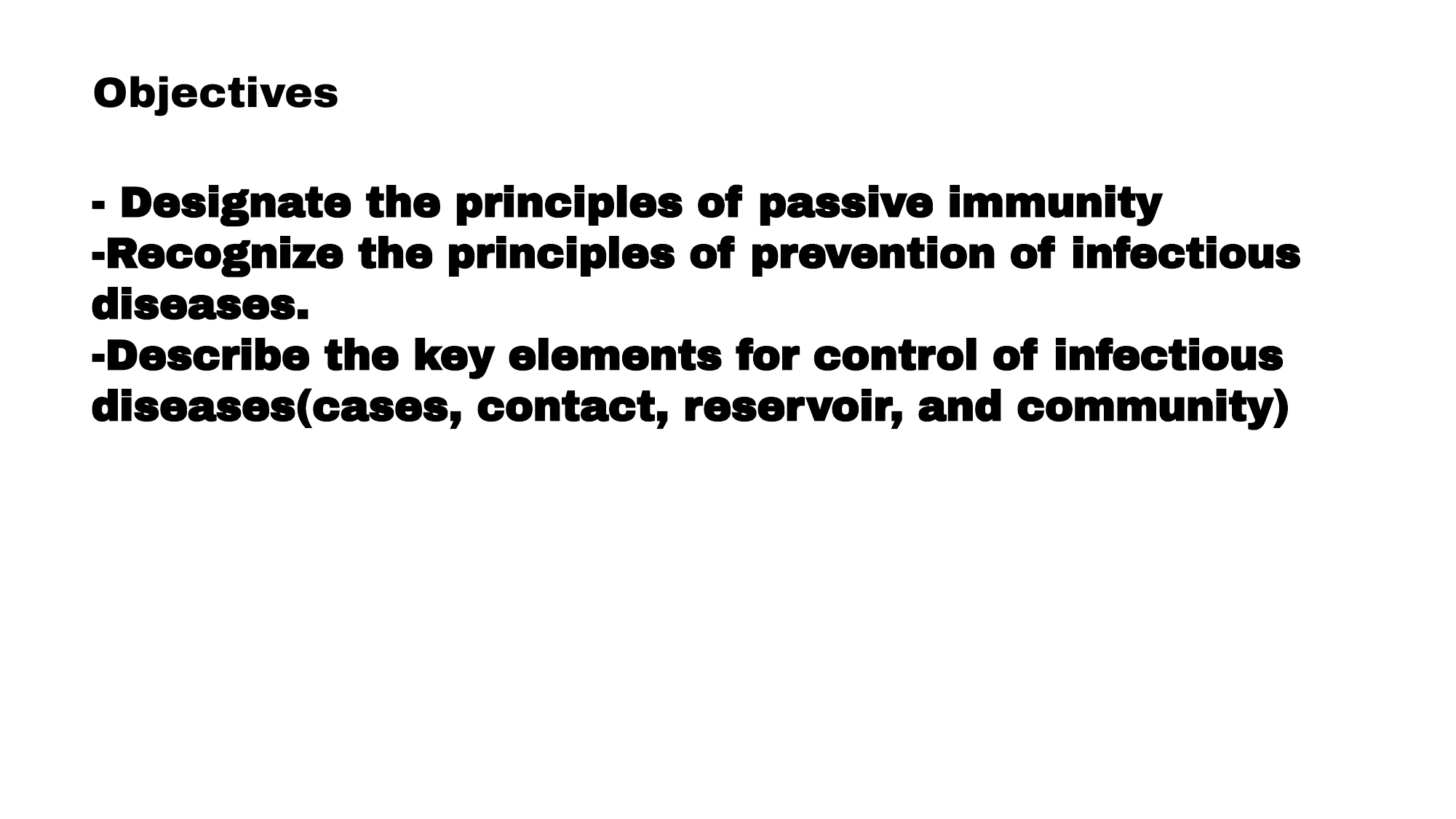

Objectives
- Designate the principles of passive immunity
-Recognize the principles of prevention of infectious diseases.
-Describe the key elements for control of infectious diseases(cases, contact, reservoir, and community)